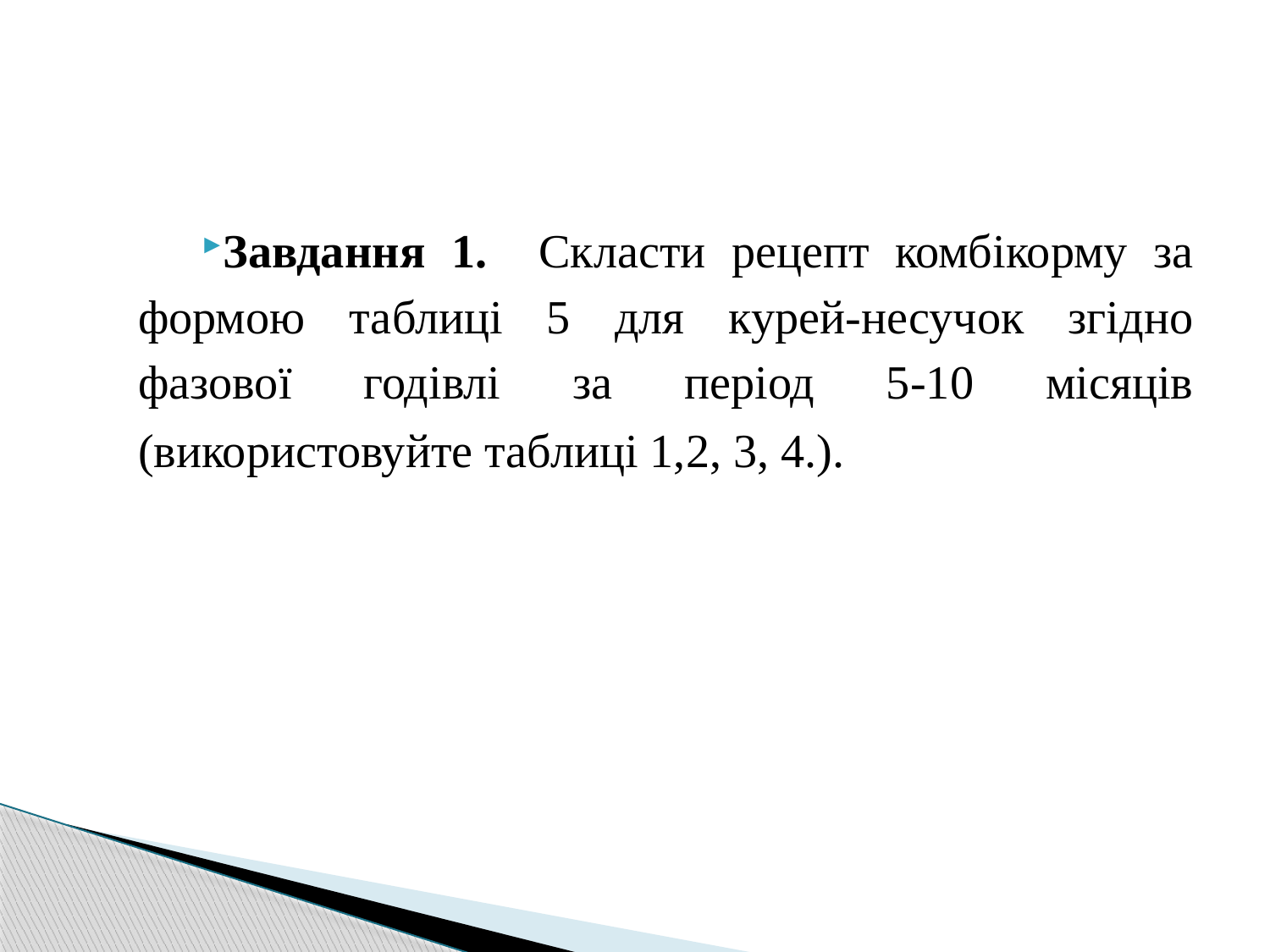

Завдання 1.  Скласти рецепт комбікорму за формою таблиці 5 для курей-несучок згідно фазової годівлі за період 5-10 місяців (використовуйте таблиці 1,2, 3, 4.).